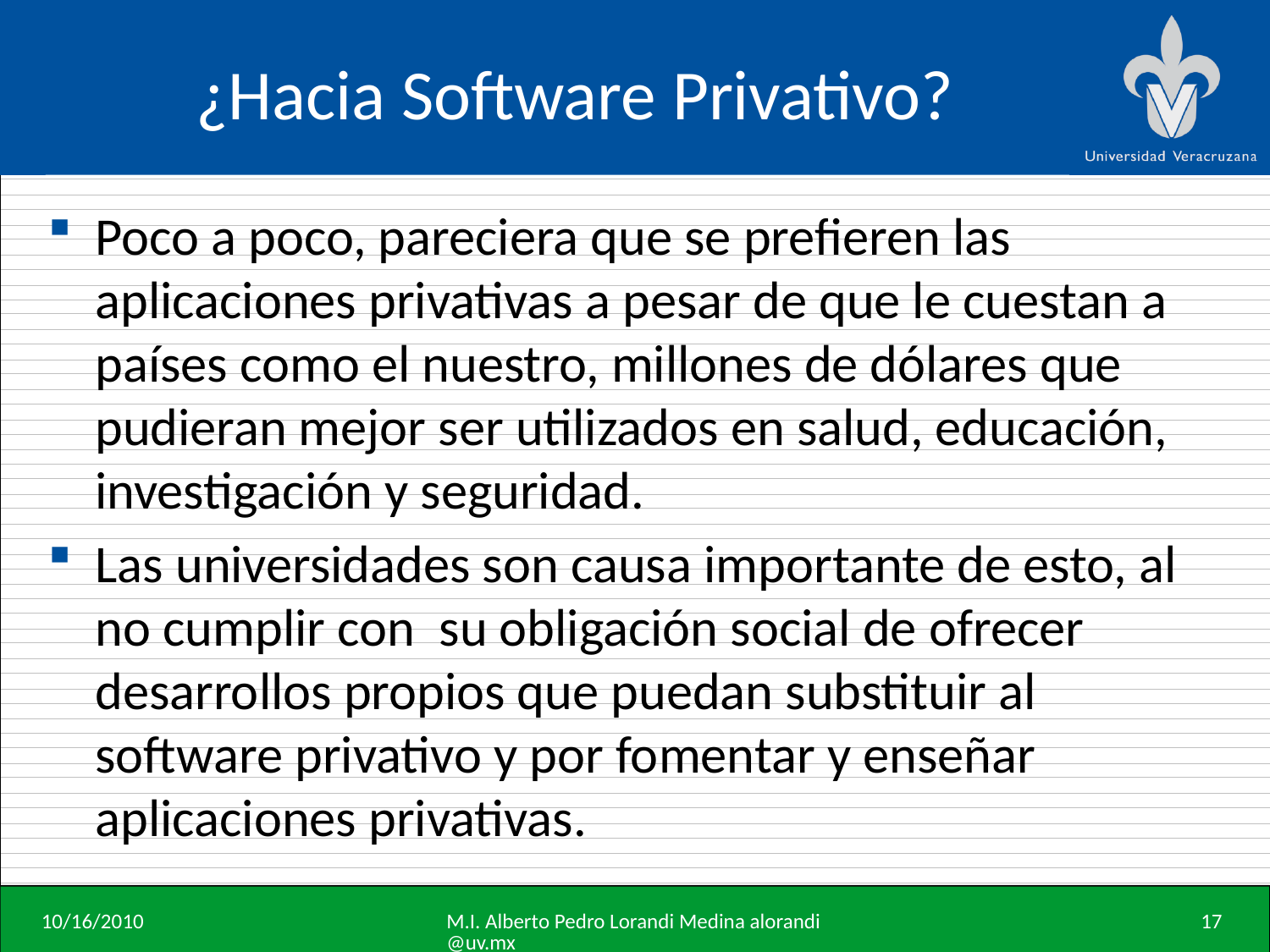

# ¿Hacia Software Privativo?
Poco a poco, pareciera que se prefieren las aplicaciones privativas a pesar de que le cuestan a países como el nuestro, millones de dólares que pudieran mejor ser utilizados en salud, educación, investigación y seguridad.
Las universidades son causa importante de esto, al no cumplir con  su obligación social de ofrecer desarrollos propios que puedan substituir al software privativo y por fomentar y enseñar aplicaciones privativas.

10/16/2010
M.I. Alberto Pedro Lorandi Medina alorandi@uv.mx
17